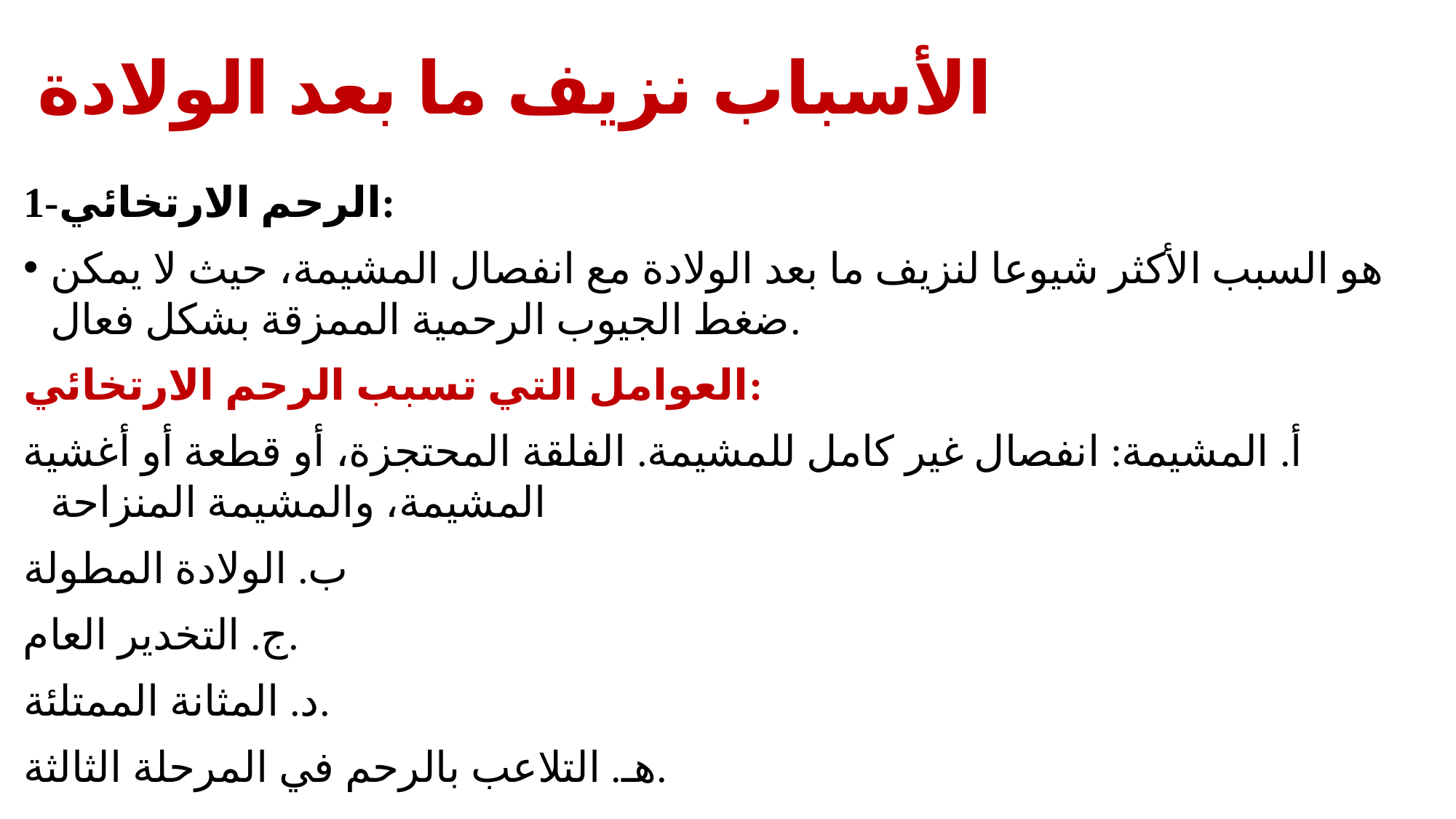

# الأسباب نزيف ما بعد الولادة
1-الرحم الارتخائي:
هو السبب الأكثر شيوعا لنزيف ما بعد الولادة مع انفصال المشيمة، حيث لا يمكن ضغط الجيوب الرحمية الممزقة بشكل فعال.
العوامل التي تسبب الرحم الارتخائي:
أ. المشيمة: انفصال غير كامل للمشيمة. الفلقة المحتجزة، أو قطعة أو أغشية المشيمة، والمشيمة المنزاحة
ب. الولادة المطولة
ج. التخدير العام.
د. المثانة الممتلئة.
هـ. التلاعب بالرحم في المرحلة الثالثة.